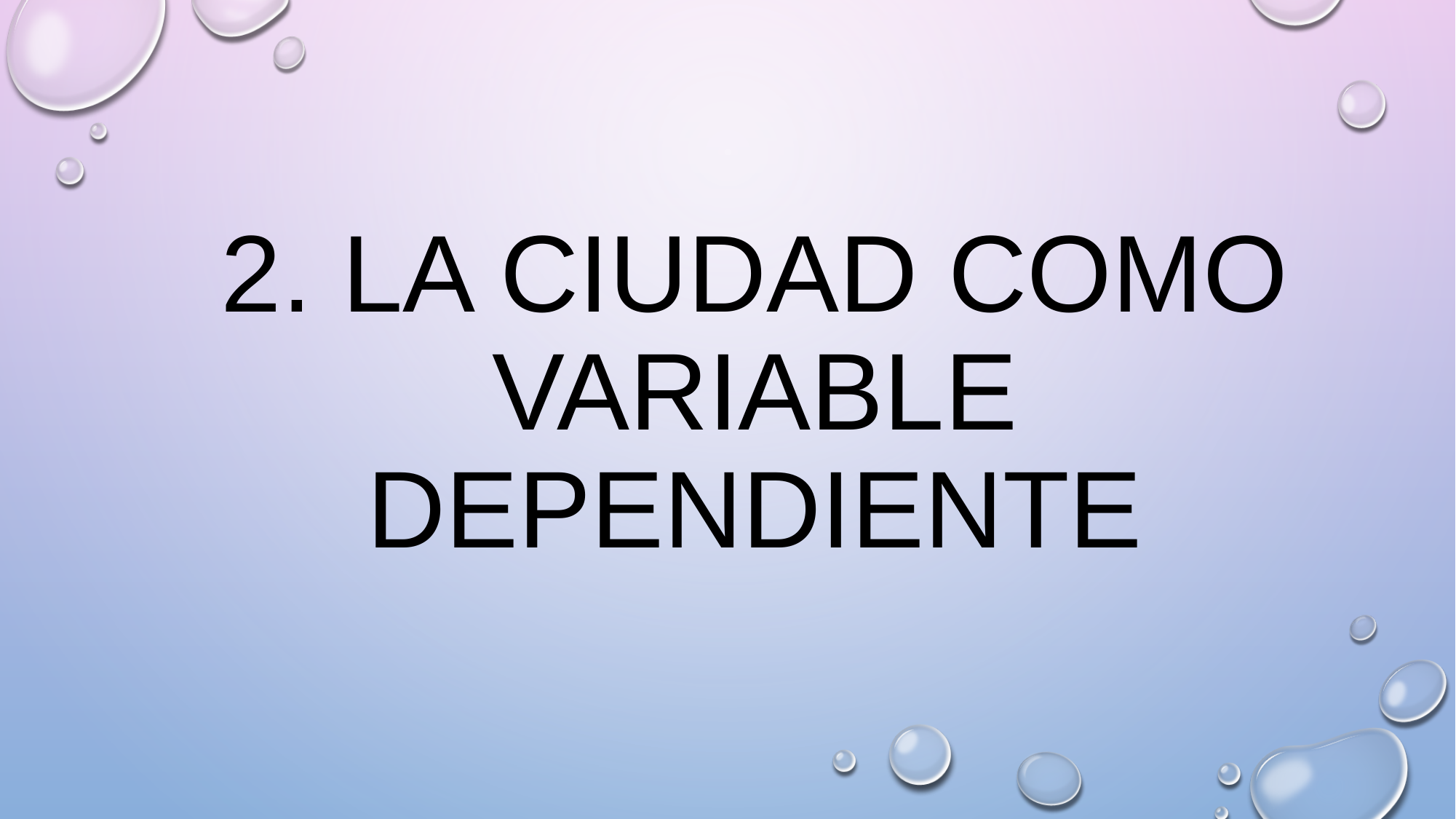

# 2. La ciudad como variable dependiente